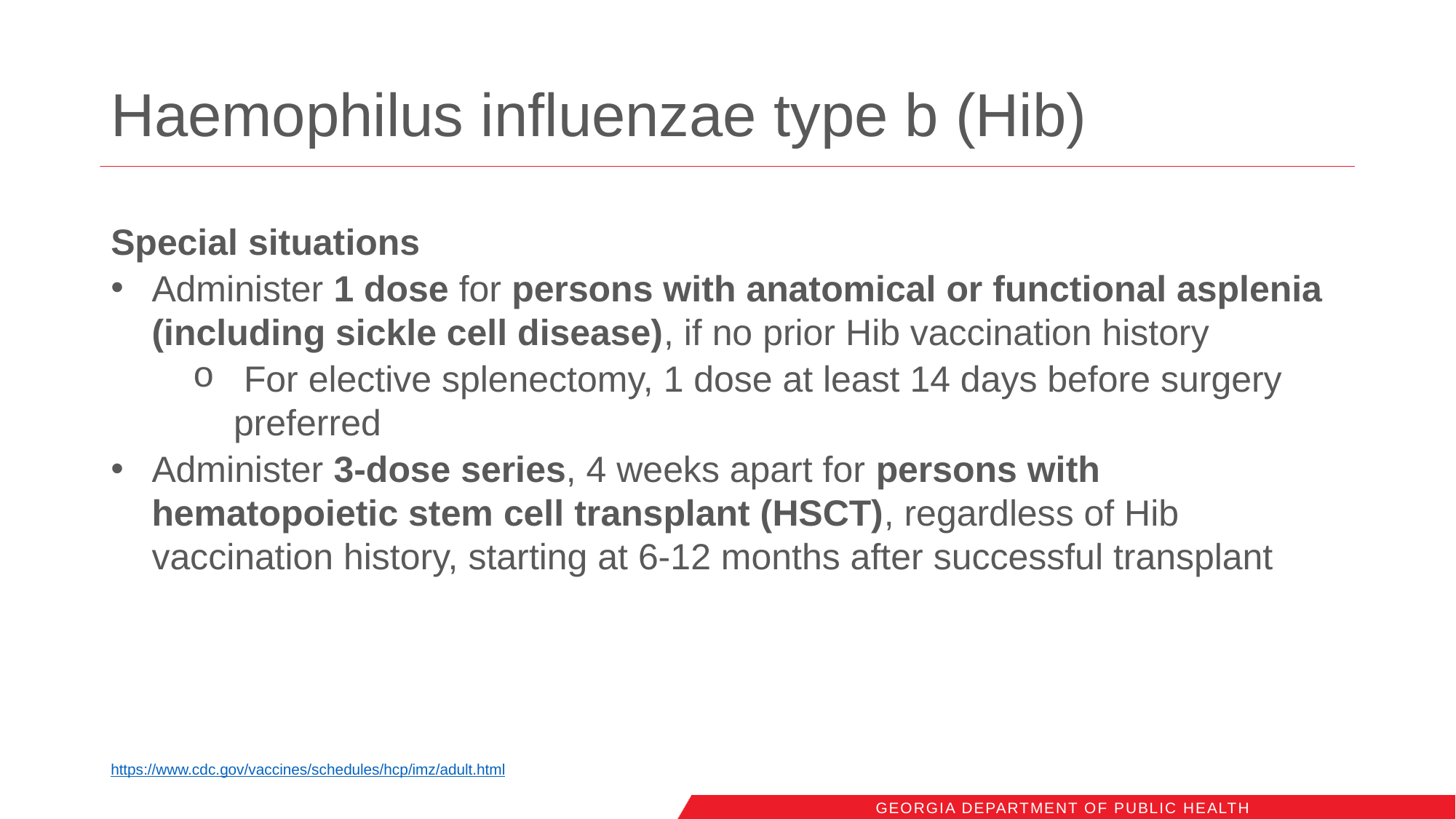

# Haemophilus influenzae type b (Hib)
Special situations
Administer 1 dose for persons with anatomical or functional asplenia (including sickle cell disease), if no prior Hib vaccination history
 For elective splenectomy, 1 dose at least 14 days before surgery preferred
Administer 3-dose series, 4 weeks apart for persons with hematopoietic stem cell transplant (HSCT), regardless of Hib vaccination history, starting at 6-12 months after successful transplant
https://www.cdc.gov/vaccines/schedules/hcp/imz/adult.html